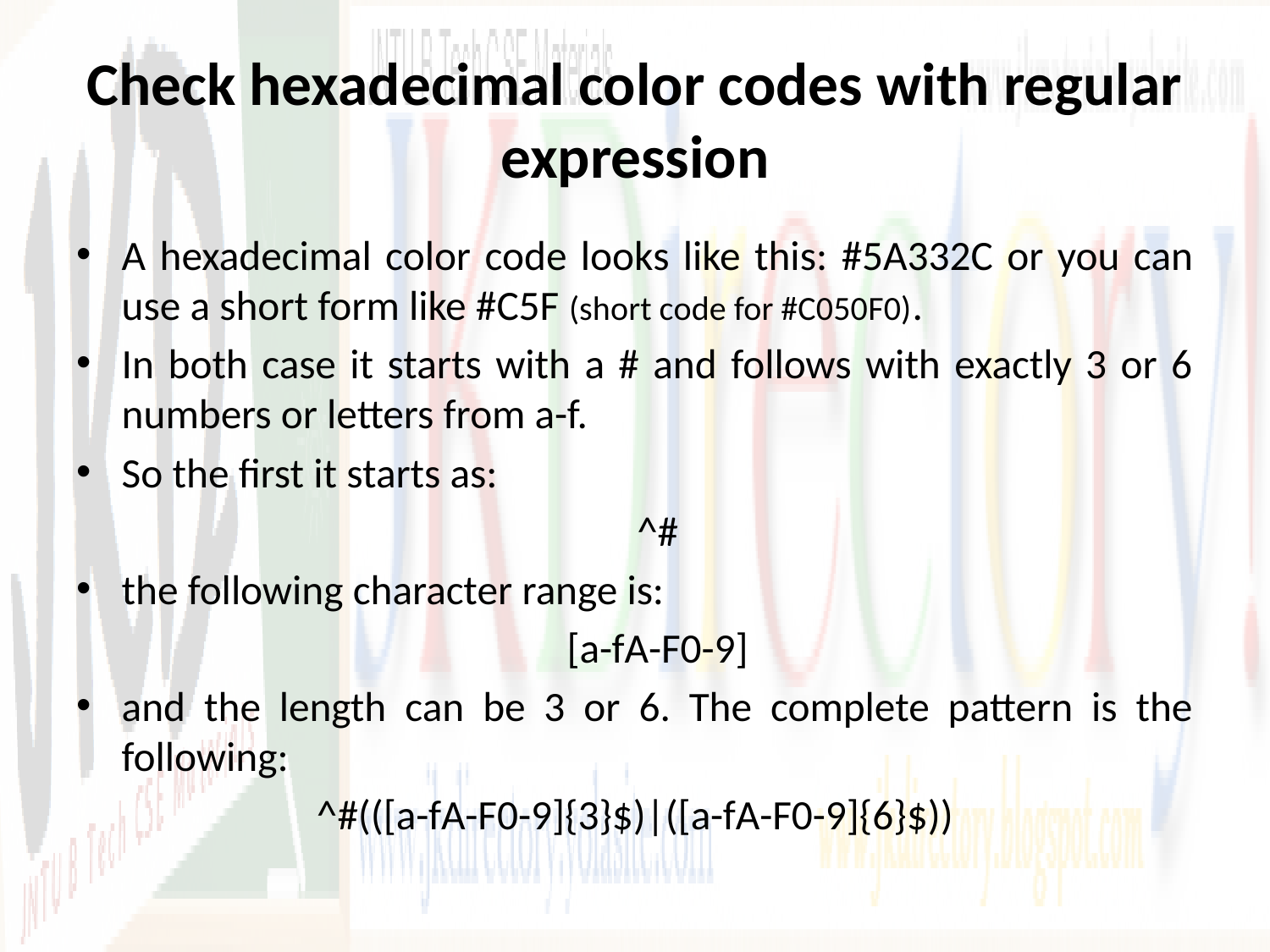

# Check hexadecimal color codes with regular expression
A hexadecimal color code looks like this: #5A332C or you can use a short form like #C5F (short code for #C050F0).
In both case it starts with a # and follows with exactly 3 or 6 numbers or letters from a-f.
So the first it starts as:
	^#
the following character range is:
	[a-fA-F0-9]
and the length can be 3 or 6. The complete pattern is the following:
^#(([a-fA-F0-9]{3}$)|([a-fA-F0-9]{6}$))